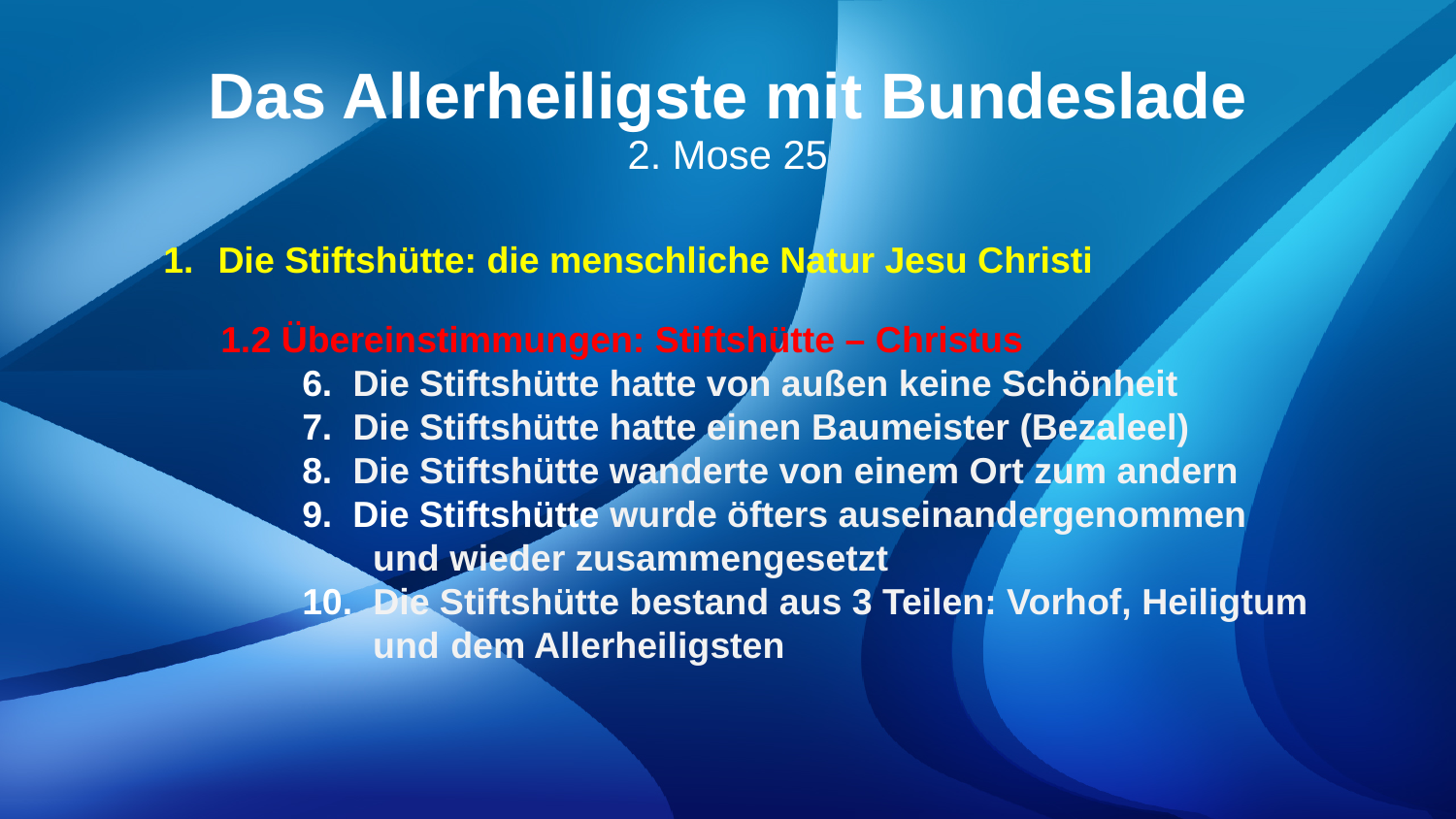

Das Allerheiligste mit Bundeslade
2. Mose 25
Die Stiftshütte: die menschliche Natur Jesu Christi
1.2 Übereinstimmungen: Stiftshütte – Christus
        6.  Die Stiftshütte hatte von außen keine Schönheit
        7.  Die Stiftshütte hatte einen Baumeister (Bezaleel)
        8.  Die Stiftshütte wanderte von einem Ort zum andern
        9.  Die Stiftshütte wurde öfters auseinandergenommen
               und wieder zusammengesetzt
        10.  Die Stiftshütte bestand aus 3 Teilen: Vorhof, Heiligtum
               und dem Allerheiligsten